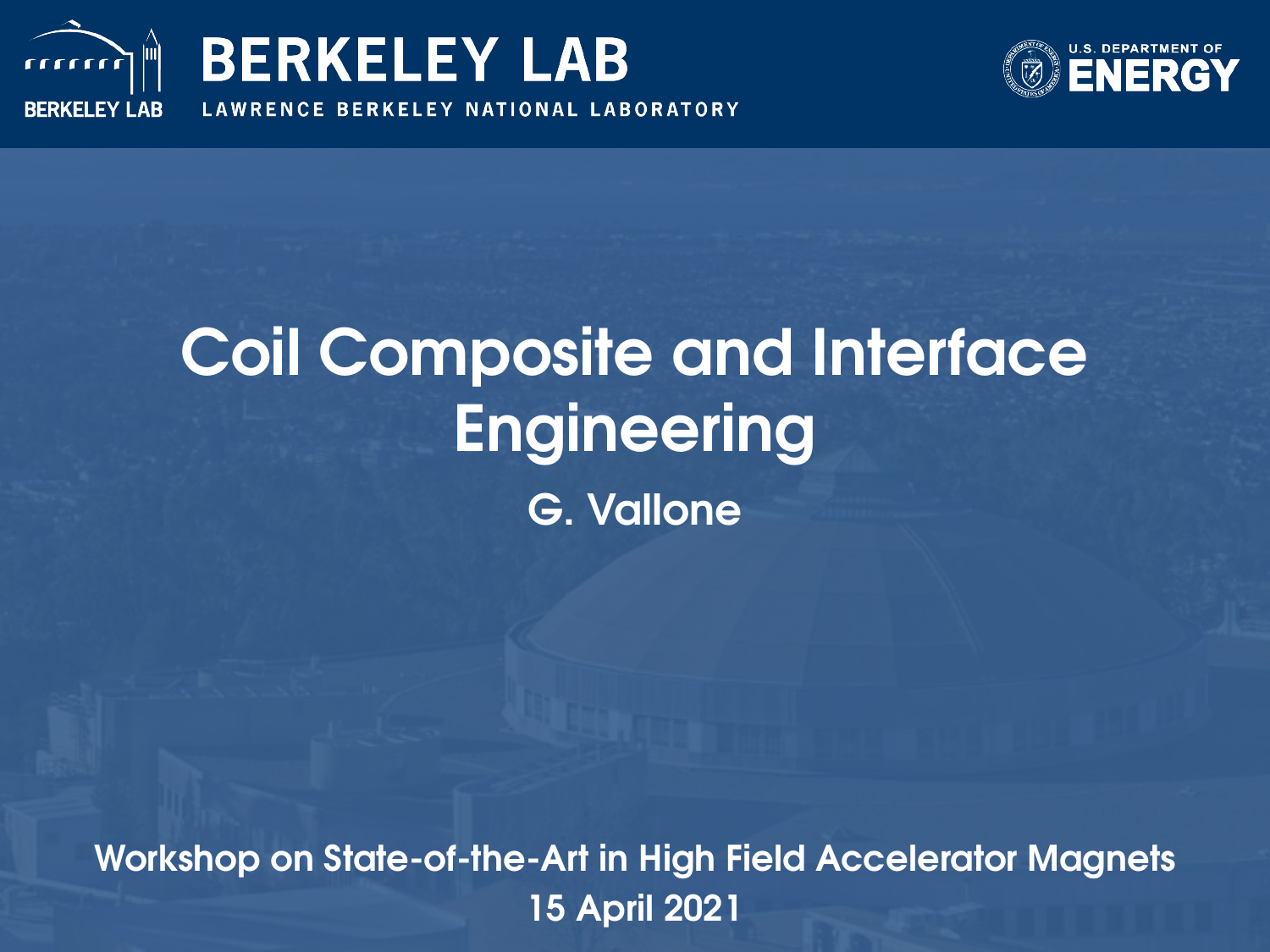

# Coil Composite and Interface Engineering
G. Vallone

Workshop on State-of-the-Art in High Field Accelerator Magnets
15 April 2021